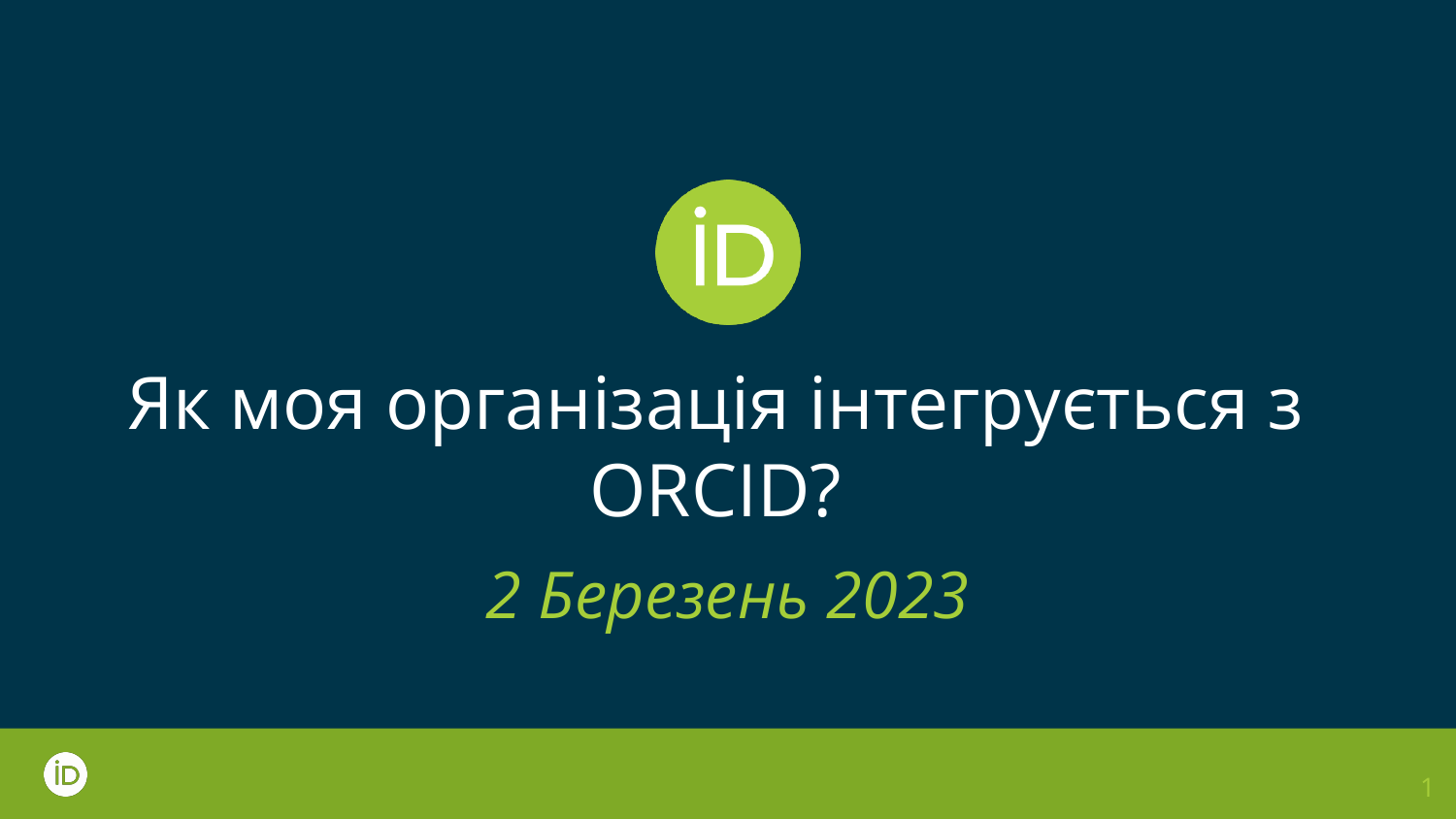

# Як моя організація інтегрується з ORCID?
2 Березень 2023
1